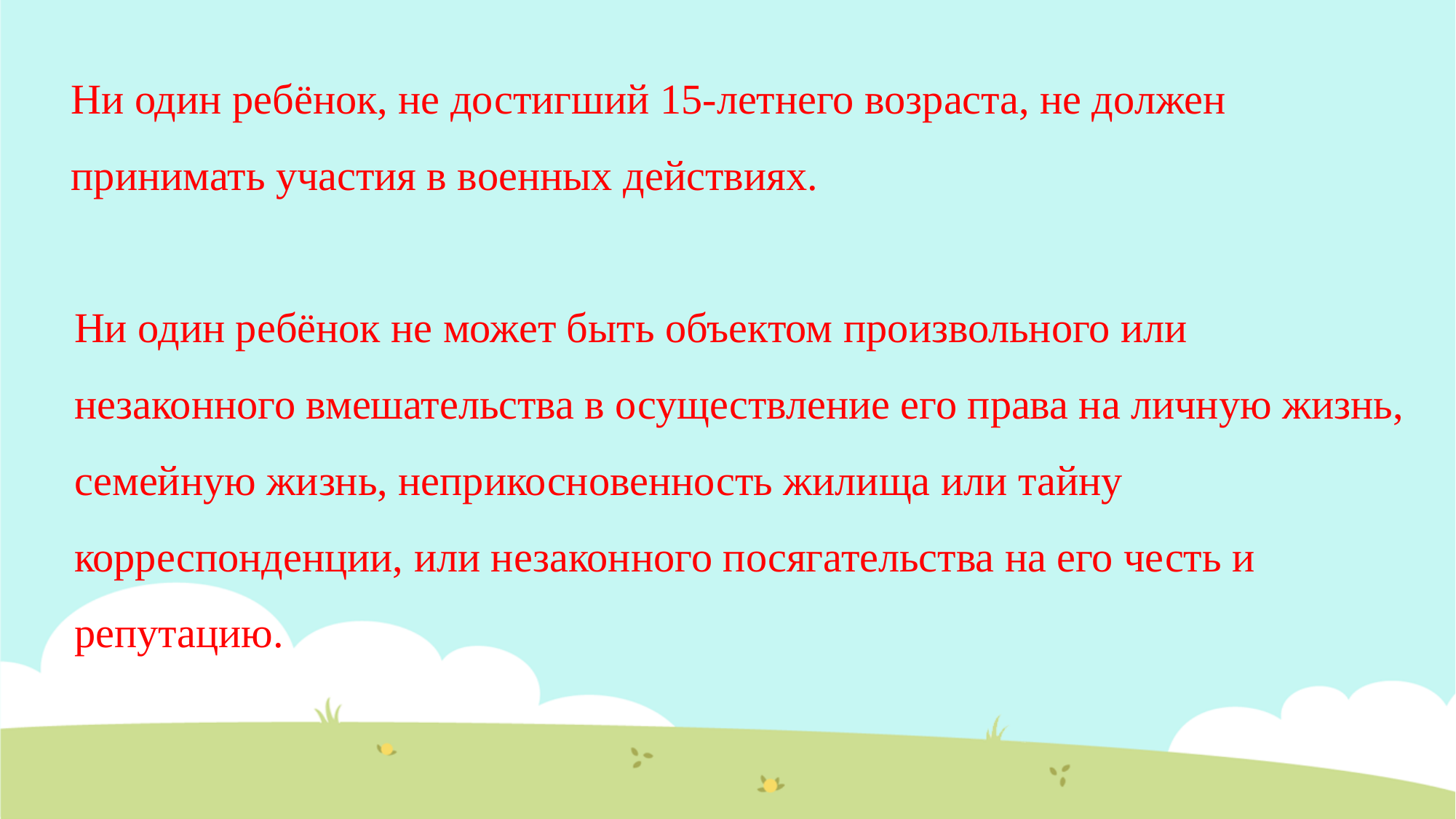

Ни один ребёнок, не достигший 15-летнего возраста, не должен принимать участия в военных действиях.
Ни один ребёнок не может быть объектом произвольного или незаконного вмешательства в осуществление его права на личную жизнь, семейную жизнь, неприкосновенность жилища или тайну корреспонденции, или незаконного посягательства на его честь и репутацию.